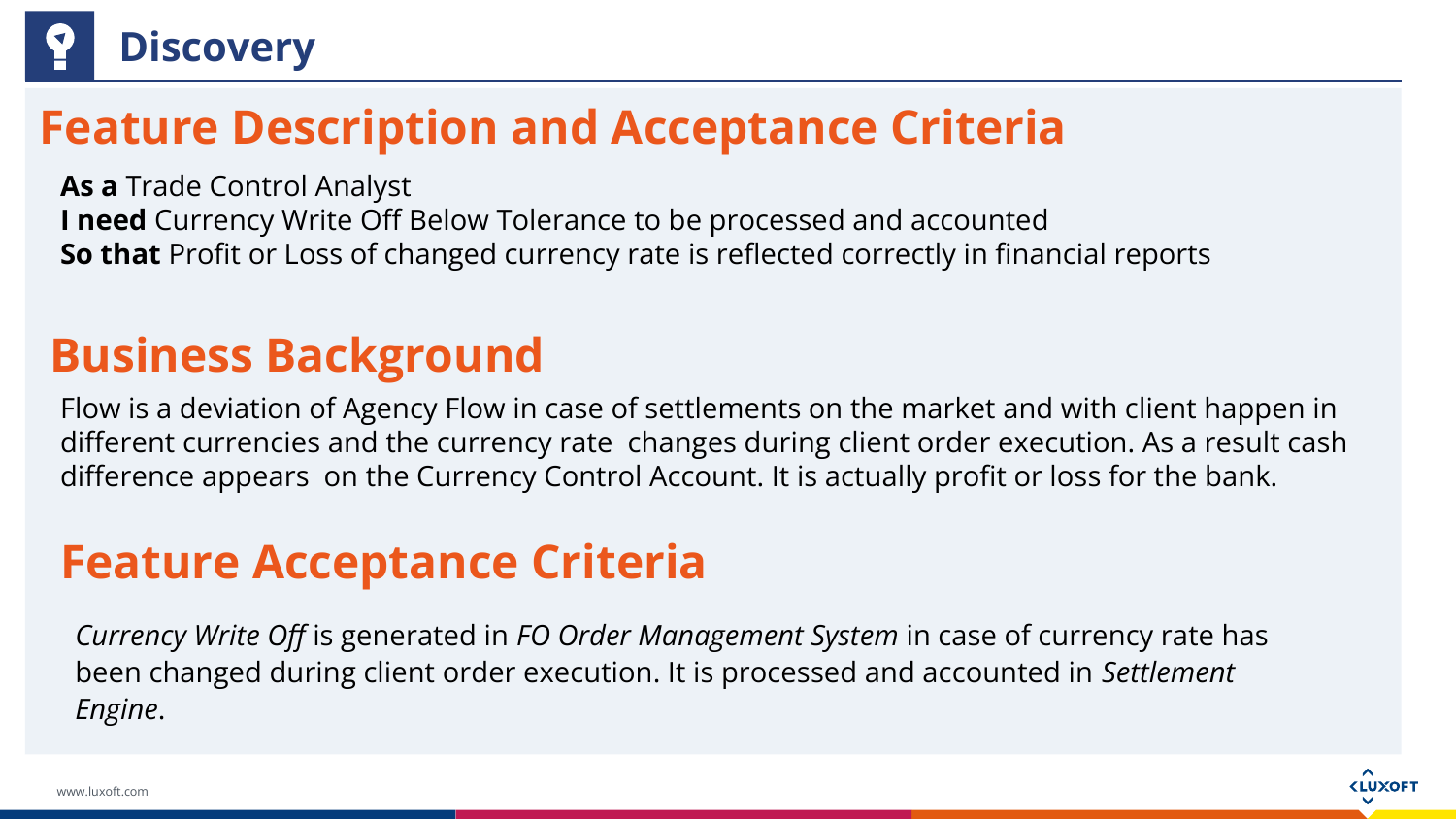

Discovery

Feature Description and Acceptance Criteria
As a Trade Control Analyst
I need Currency Write Off Below Tolerance to be processed and accounted
So that Profit or Loss of changed currency rate is reflected correctly in financial reports

Business Background
Flow is a deviation of Agency Flow in case of settlements on the market and with client happen in different currencies and the currency rate  changes during client order execution. As a result cash difference appears  on the Currency Control Account. It is actually profit or loss for the bank.
Feature Acceptance Criteria
Currency Write Off is generated in FO Order Management System in case of currency rate has been changed during client order execution. It is processed and accounted in Settlement Engine.